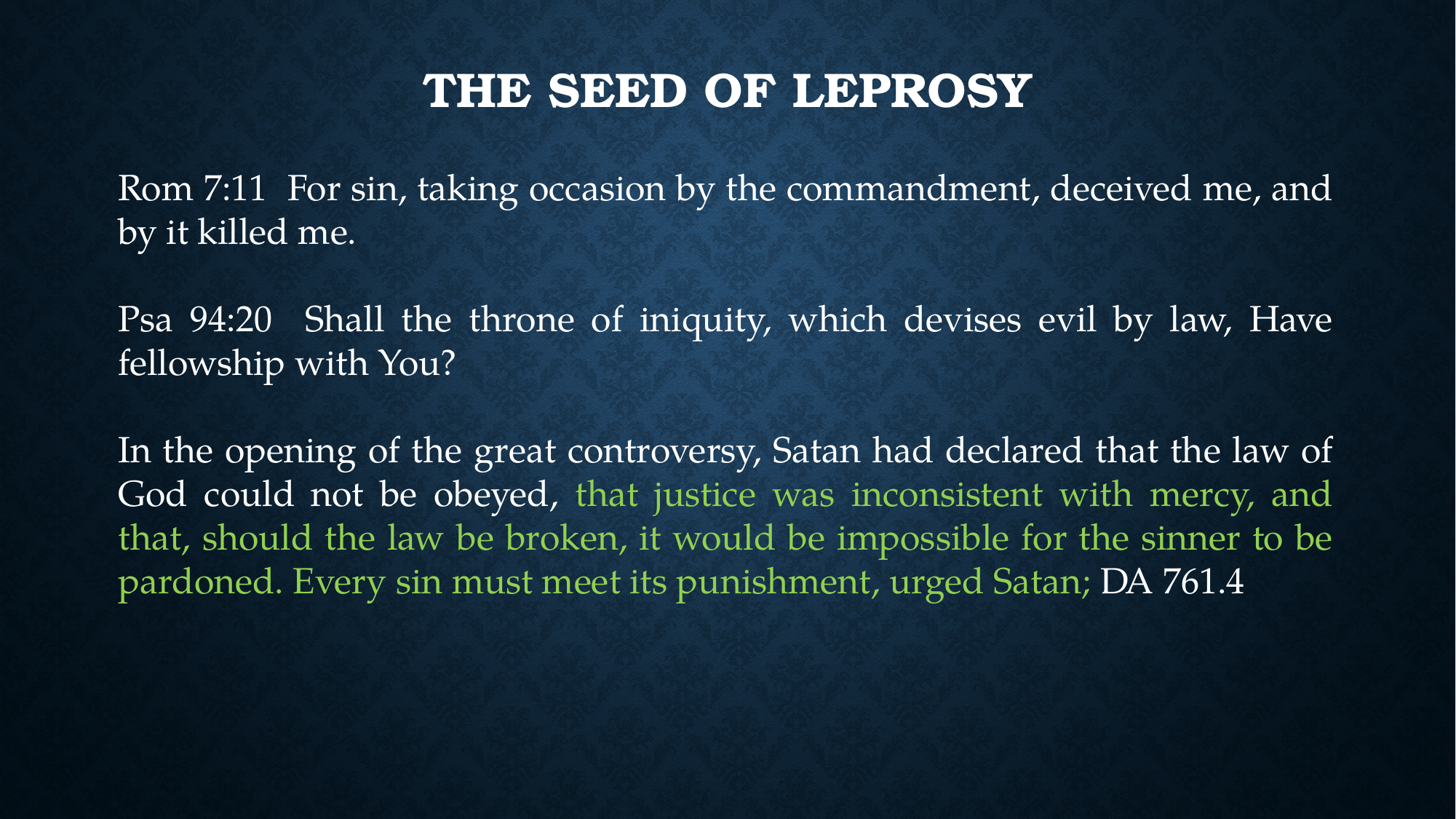

# The Seed of Leprosy
Rom 7:11  For sin, taking occasion by the commandment, deceived me, and by it killed me.

Psa 94:20  Shall the throne of iniquity, which devises evil by law, Have fellowship with You?

In the opening of the great controversy, Satan had declared that the law of God could not be obeyed, that justice was inconsistent with mercy, and that, should the law be broken, it would be impossible for the sinner to be pardoned. Every sin must meet its punishment, urged Satan; DA 761.4